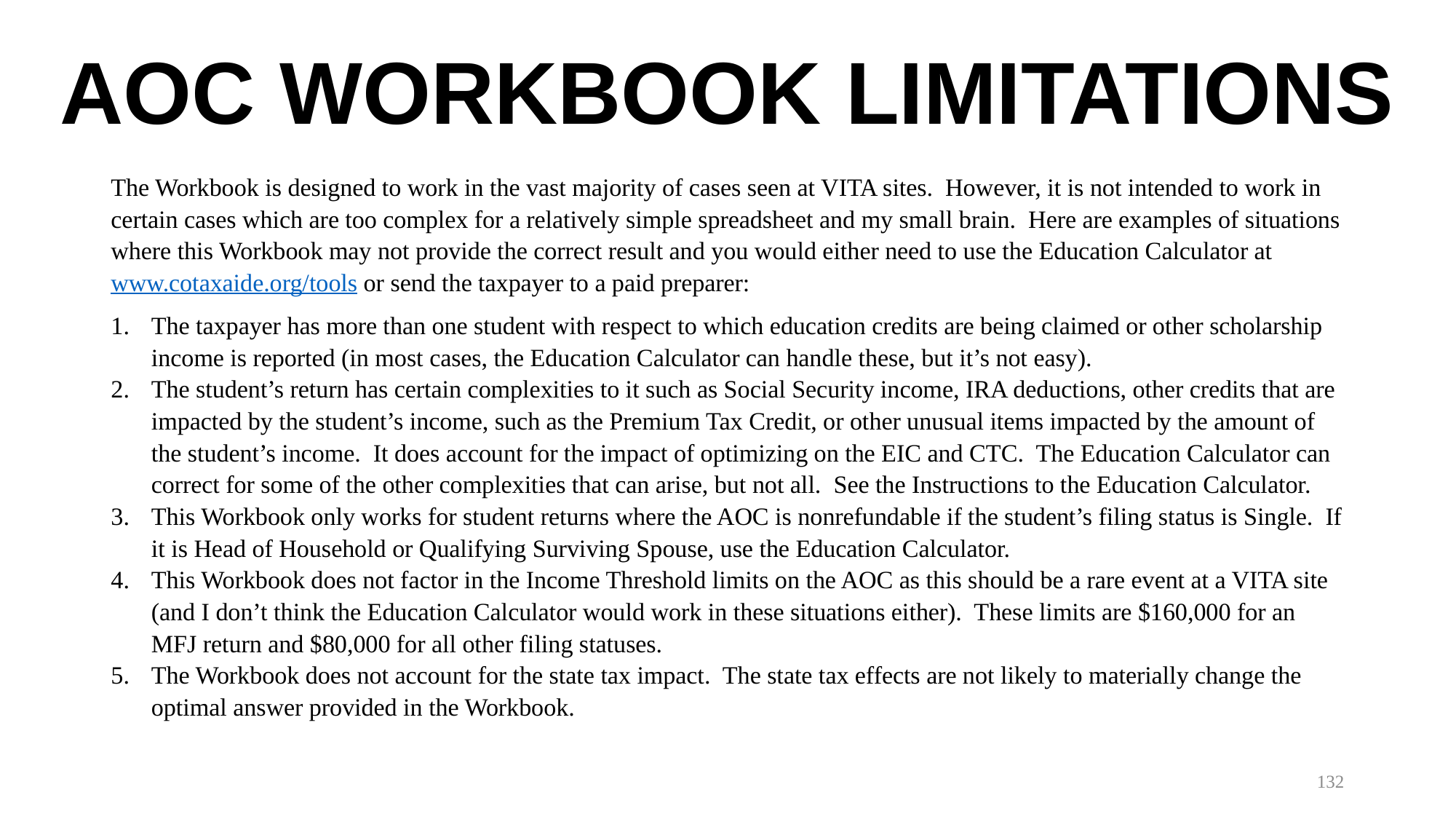

# AOC WORKBOOK LIMITATIONS
The Workbook is designed to work in the vast majority of cases seen at VITA sites.  However, it is not intended to work in certain cases which are too complex for a relatively simple spreadsheet and my small brain.  Here are examples of situations where this Workbook may not provide the correct result and you would either need to use the Education Calculator at www.cotaxaide.org/tools or send the taxpayer to a paid preparer:
The taxpayer has more than one student with respect to which education credits are being claimed or other scholarship income is reported (in most cases, the Education Calculator can handle these, but it’s not easy).
The student’s return has certain complexities to it such as Social Security income, IRA deductions, other credits that are impacted by the student’s income, such as the Premium Tax Credit, or other unusual items impacted by the amount of the student’s income.  It does account for the impact of optimizing on the EIC and CTC.  The Education Calculator can correct for some of the other complexities that can arise, but not all.  See the Instructions to the Education Calculator.
This Workbook only works for student returns where the AOC is nonrefundable if the student’s filing status is Single.  If it is Head of Household or Qualifying Surviving Spouse, use the Education Calculator.
This Workbook does not factor in the Income Threshold limits on the AOC as this should be a rare event at a VITA site (and I don’t think the Education Calculator would work in these situations either).  These limits are $160,000 for an MFJ return and $80,000 for all other filing statuses.
The Workbook does not account for the state tax impact.  The state tax effects are not likely to materially change the optimal answer provided in the Workbook.
132